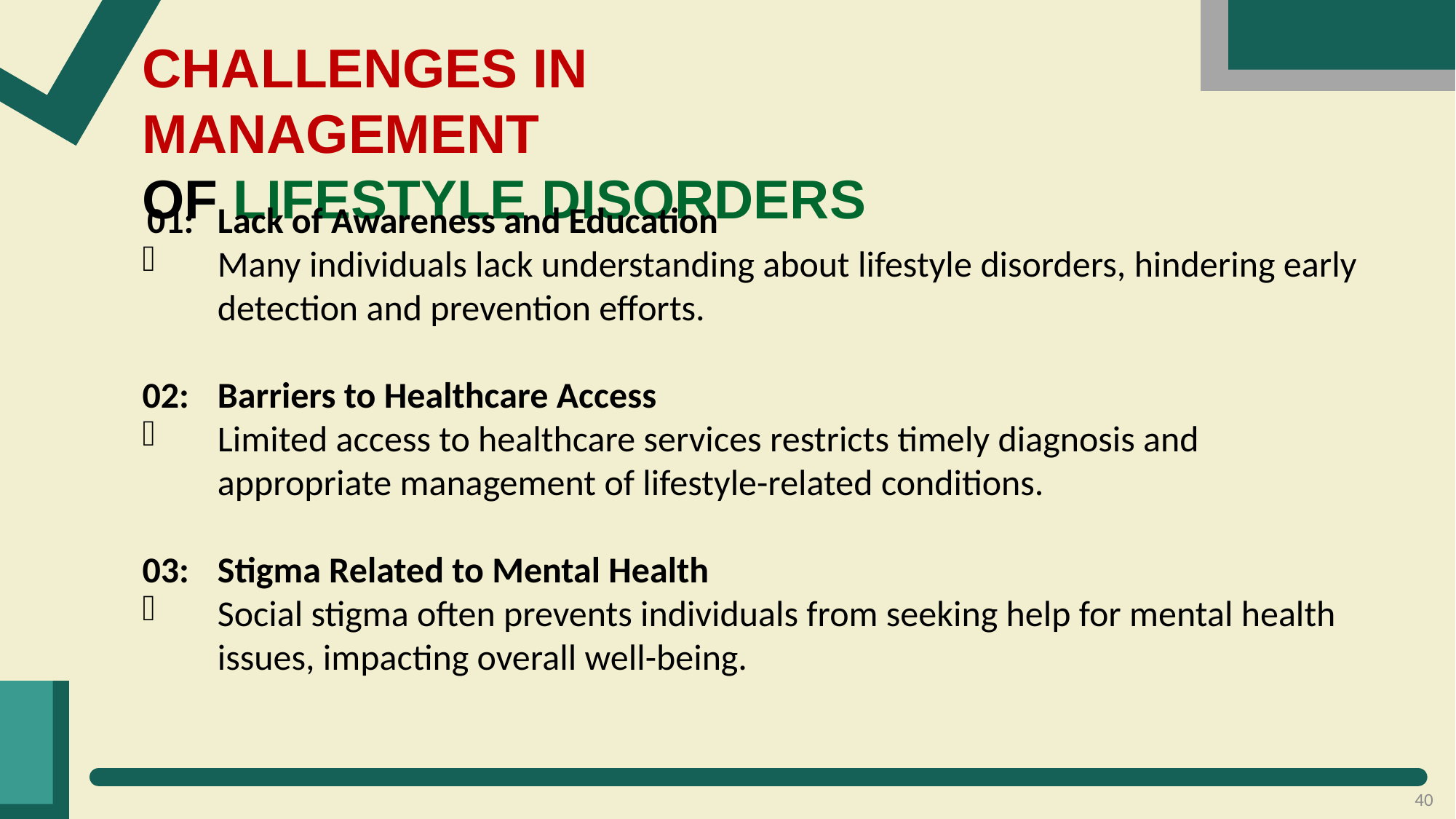

CHALLENGES IN MANAGEMENT
OF LIFESTYLE DISORDERS
 01:	Lack of Awareness and Education
Many individuals lack understanding about lifestyle disorders, hindering early detection and prevention efforts.

02:	Barriers to Healthcare Access
Limited access to healthcare services restricts timely diagnosis and appropriate management of lifestyle-related conditions.

03:	Stigma Related to Mental Health
Social stigma often prevents individuals from seeking help for mental health issues, impacting overall well-being.
40